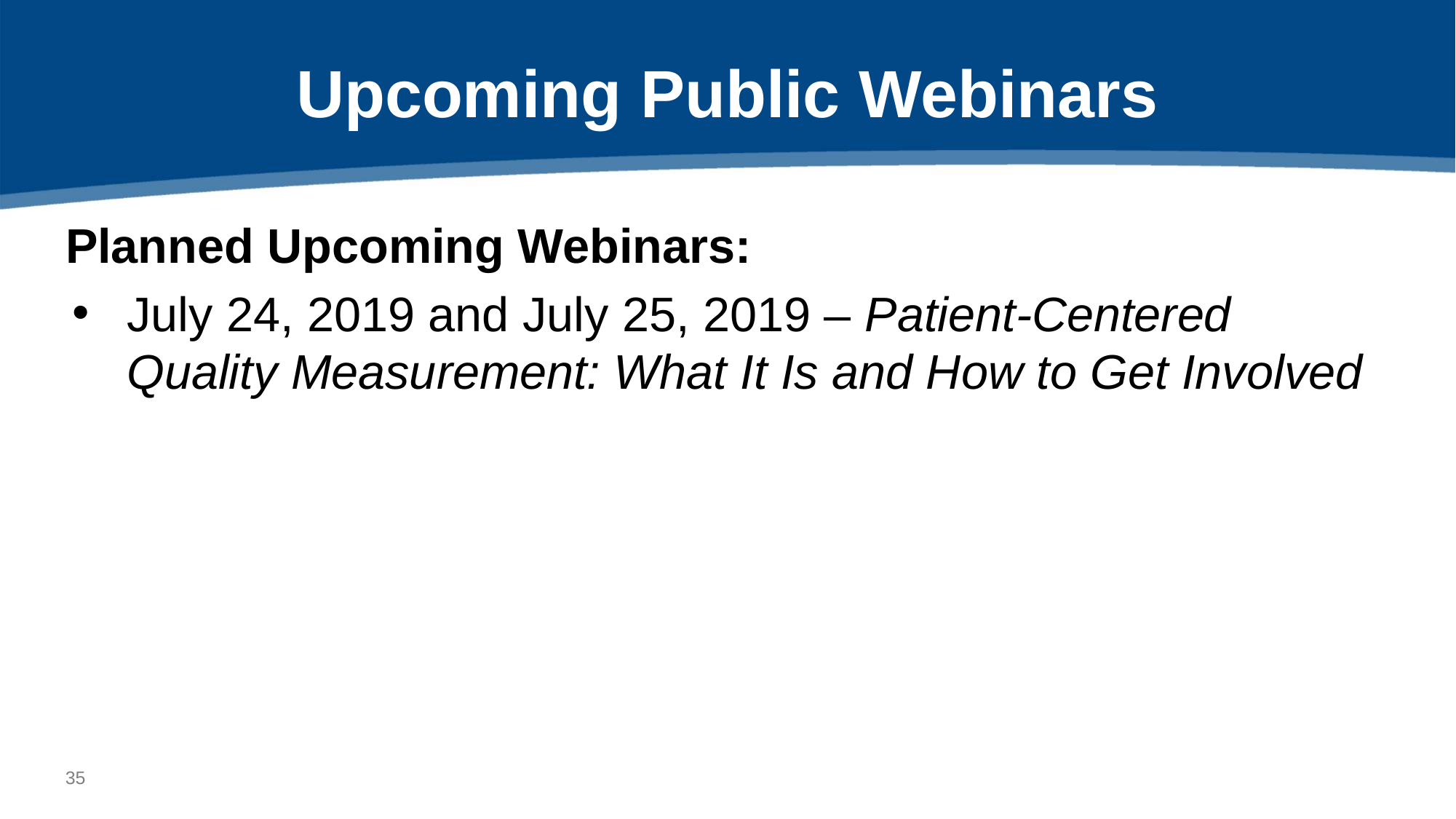

# Upcoming Public Webinars
Planned Upcoming Webinars:
July 24, 2019 and July 25, 2019 – Patient-Centered Quality Measurement: What It Is and How to Get Involved

35